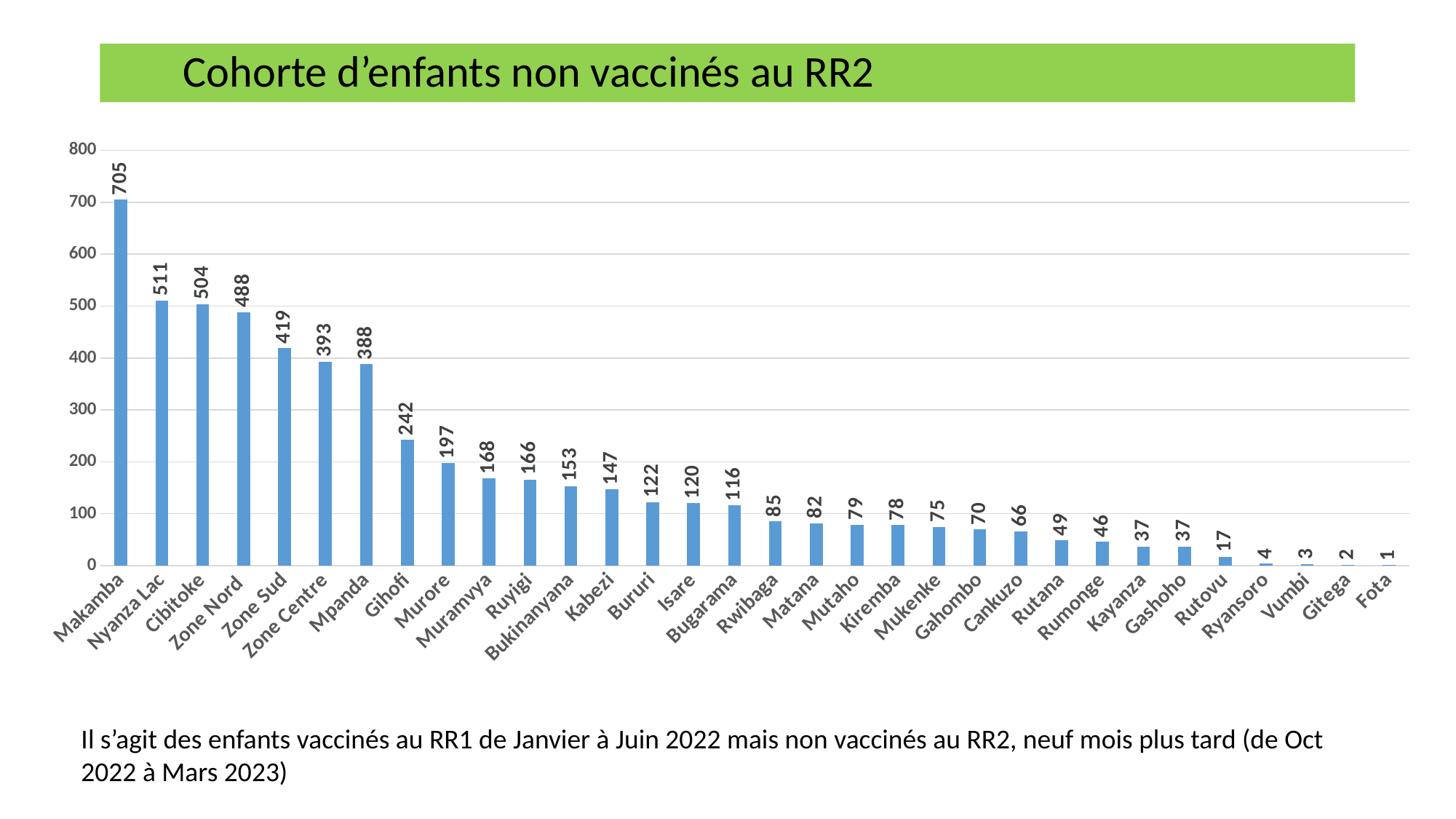

# Cohorte d’enfants non vaccinés au RR2

### Chart

| Category | Cohorte d'enfants non vaccinés au RR2 |
|---|---|
| Makamba | 705.0 |
| Nyanza Lac | 511.0 |
| Cibitoke | 504.0 |
| Zone Nord  | 488.0 |
| Zone Sud | 419.0 |
| Zone Centre | 393.0 |
| Mpanda | 388.0 |
| Gihofi | 242.0 |
| Murore | 197.0 |
| Muramvya | 168.0 |
| Ruyigi | 166.0 |
| Bukinanyana | 153.0 |
| Kabezi | 147.0 |
| Bururi | 122.0 |
| Isare | 120.0 |
| Bugarama | 116.0 |
| Rwibaga | 85.0 |
| Matana | 82.0 |
| Mutaho | 79.0 |
| Kiremba | 78.0 |
| Mukenke | 75.0 |
| Gahombo | 70.0 |
| Cankuzo | 66.0 |
| Rutana | 49.0 |
| Rumonge | 46.0 |
| Kayanza | 37.0 |
| Gashoho | 37.0 |
| Rutovu | 17.0 |
| Ryansoro | 4.0 |
| Vumbi | 3.0 |
| Gitega | 2.0 |
| Fota | 1.0 |
Il s’agit des enfants vaccinés au RR1 de Janvier à Juin 2022 mais non vaccinés au RR2, neuf mois plus tard (de Oct 2022 à Mars 2023)